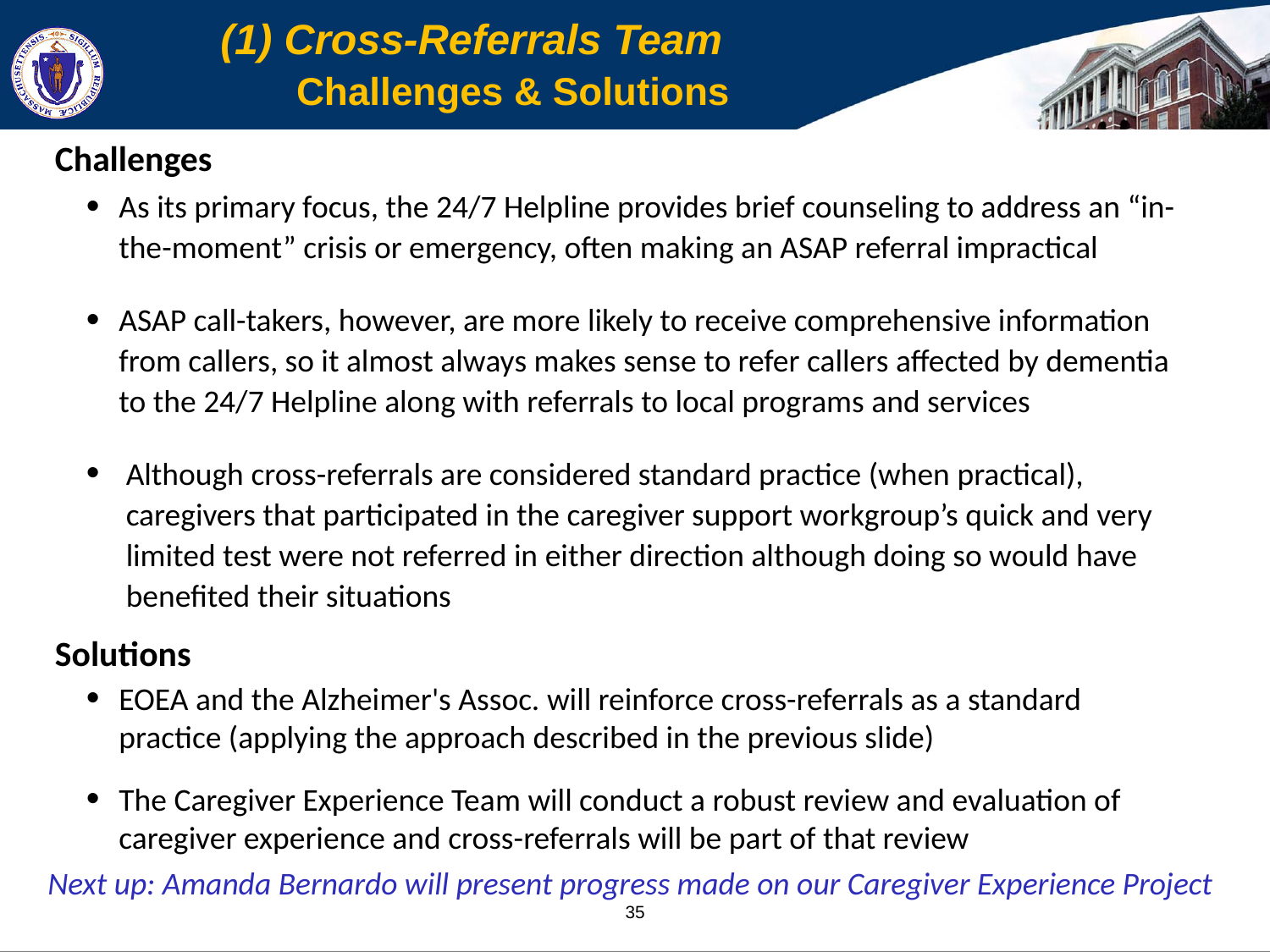

# (1) Cross-Referrals Team Challenges & Solutions
Challenges
As its primary focus, the 24/7 Helpline provides brief counseling to address an “in-the-moment” crisis or emergency, often making an ASAP referral impractical
ASAP call-takers, however, are more likely to receive comprehensive information from callers, so it almost always makes sense to refer callers affected by dementia  to the 24/7 Helpline along with referrals to local programs and services
Although cross-referrals are considered standard practice (when practical), caregivers that participated in the caregiver support workgroup’s quick and very limited test were not referred in either direction although doing so would have benefited their situations
Solutions
EOEA and the Alzheimer's Assoc. will reinforce cross-referrals as a standard practice (applying the approach described in the previous slide)
The Caregiver Experience Team will conduct a robust review and evaluation of caregiver experience and cross-referrals will be part of that review

Next up: Amanda Bernardo will present progress made on our Caregiver Experience Project